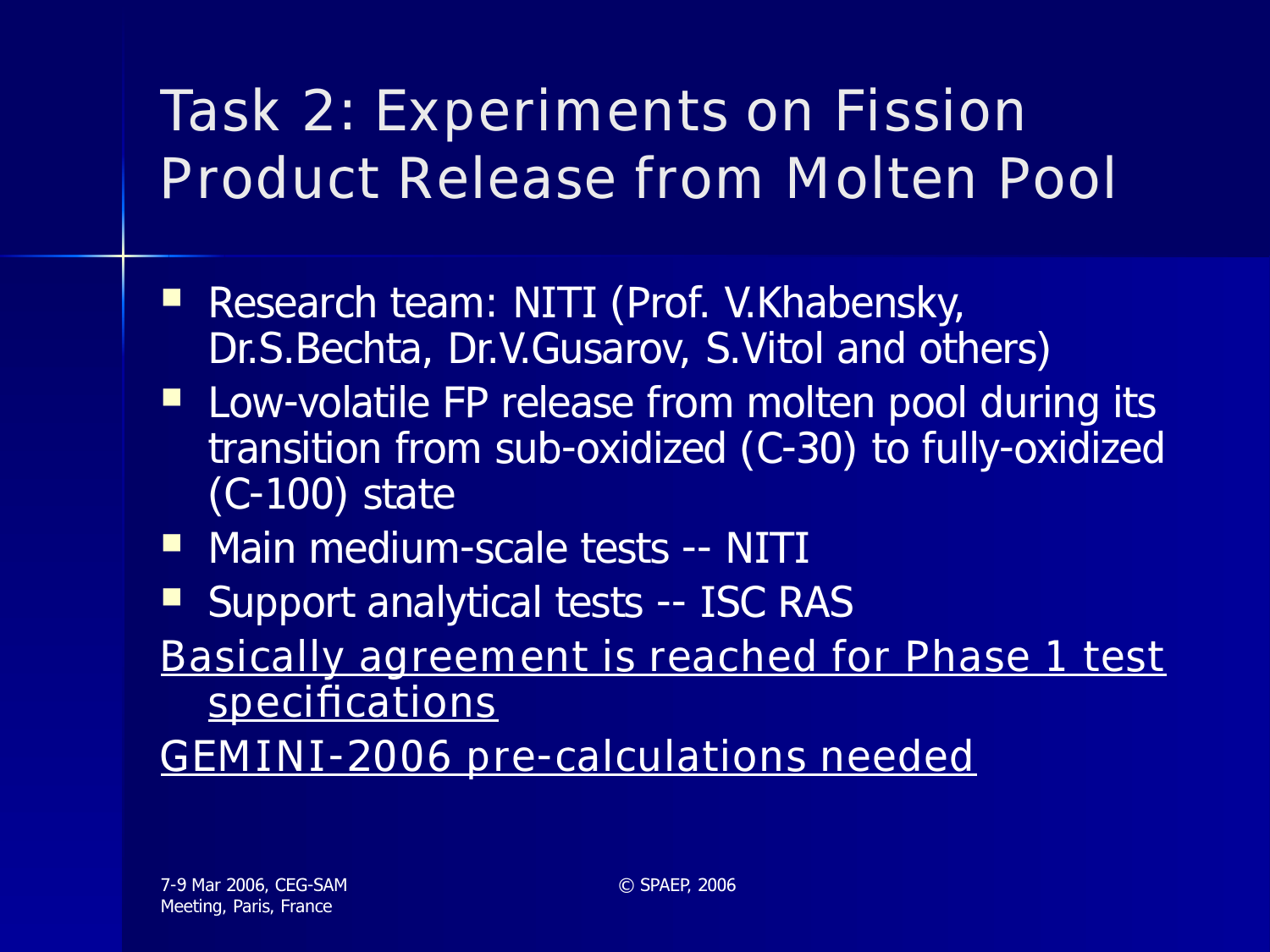

# Task 2: Experiments on Fission Product Release from Molten Pool
Research team: NITI (Prof. V.Khabensky, Dr.S.Bechta, Dr.V.Gusarov, S.Vitol and others)
Low-volatile FP release from molten pool during its transition from sub-oxidized (C-30) to fully-oxidized (C-100) state
Main medium-scale tests -- NITI
Support analytical tests -- ISC RAS
Basically agreement is reached for Phase 1 test specifications
GEMINI-2006 pre-calculations needed
7-9 Mar 2006, CEG-SAM Meeting, Paris, France
© SPAEP, 2006